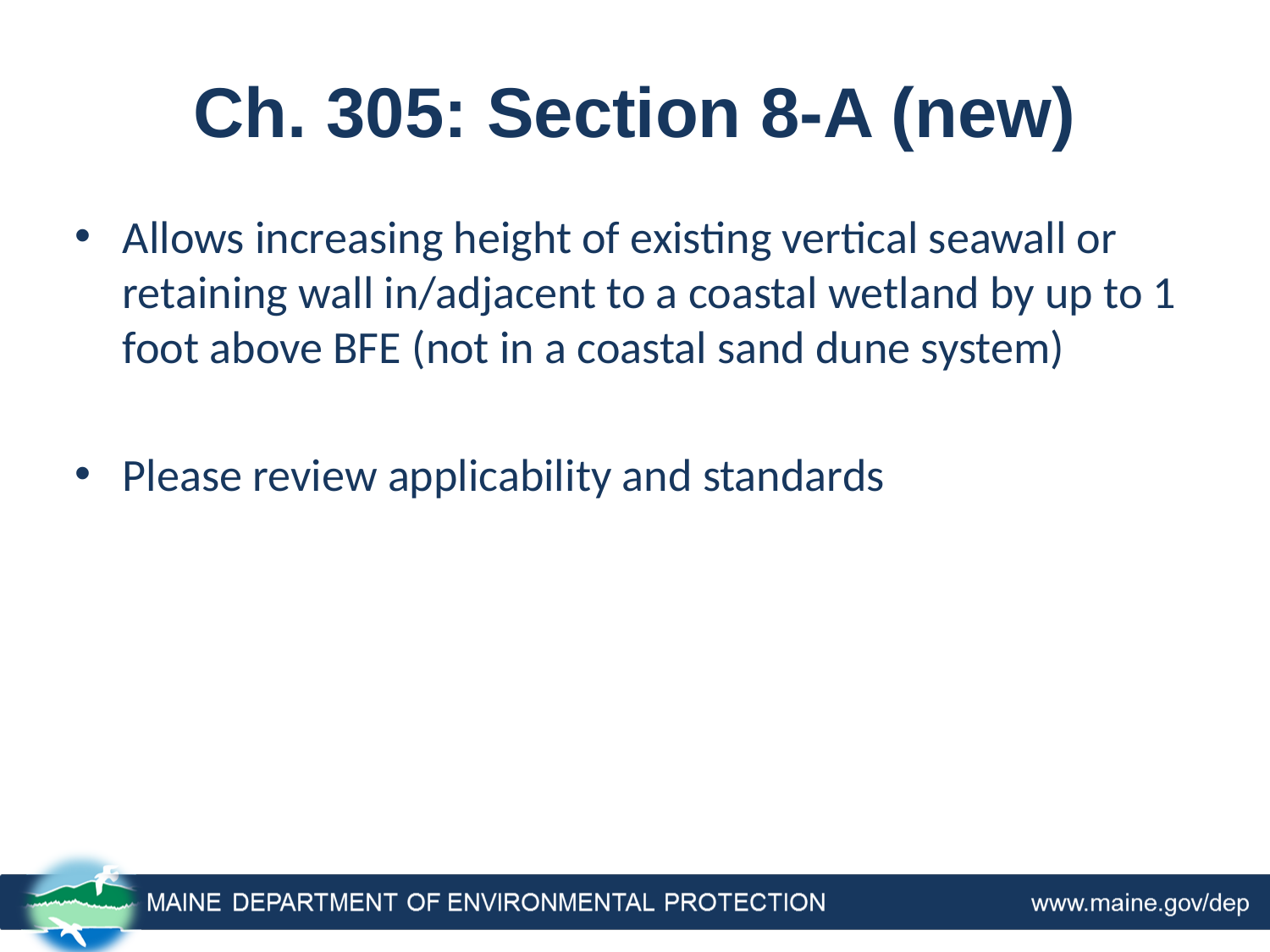

# Ch. 305: Section 8-A (new)
Allows increasing height of existing vertical seawall or retaining wall in/adjacent to a coastal wetland by up to 1 foot above BFE (not in a coastal sand dune system)

Please review applicability and standards